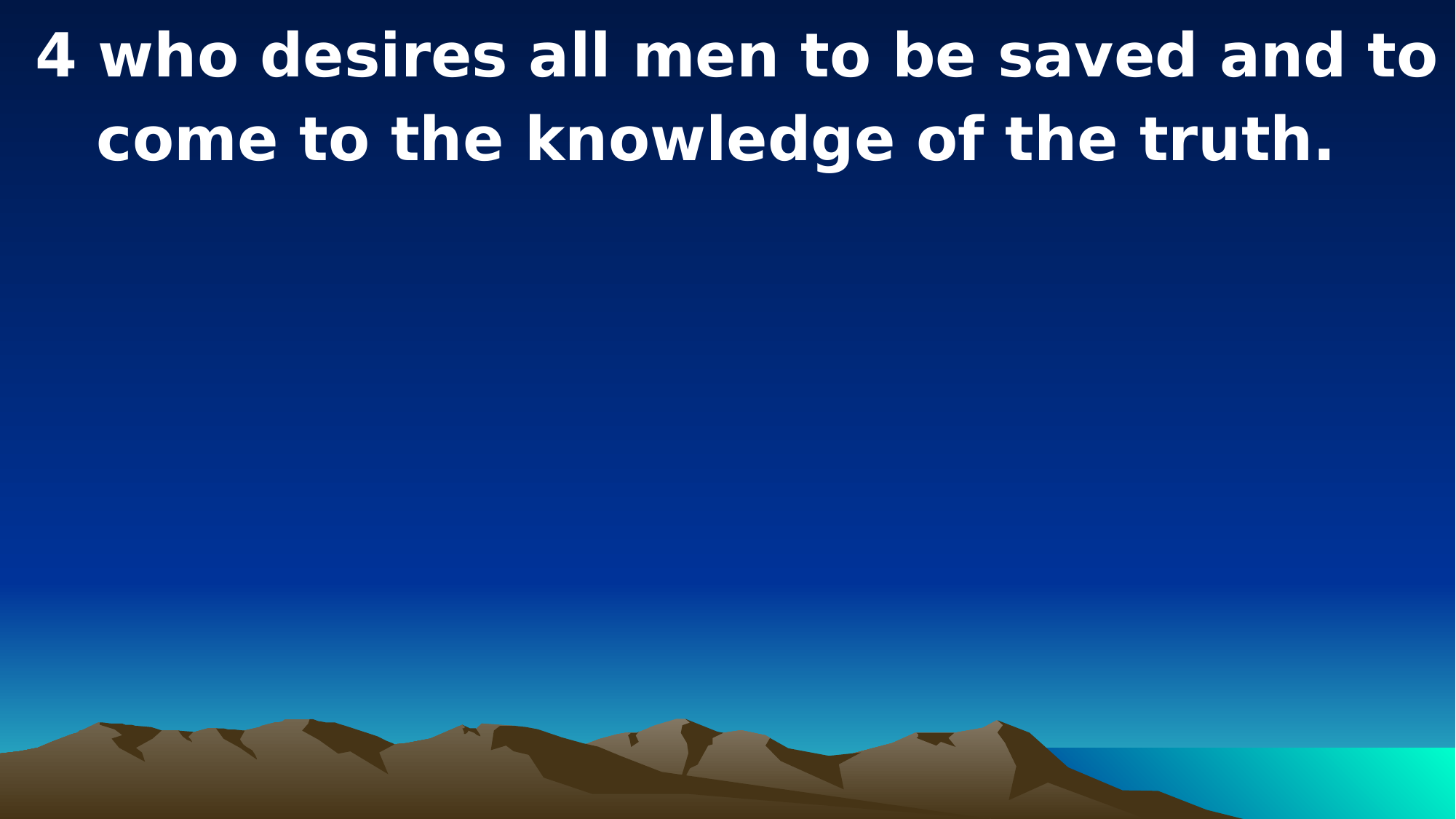

4 who desires all men to be saved and to come to the knowledge of the truth.